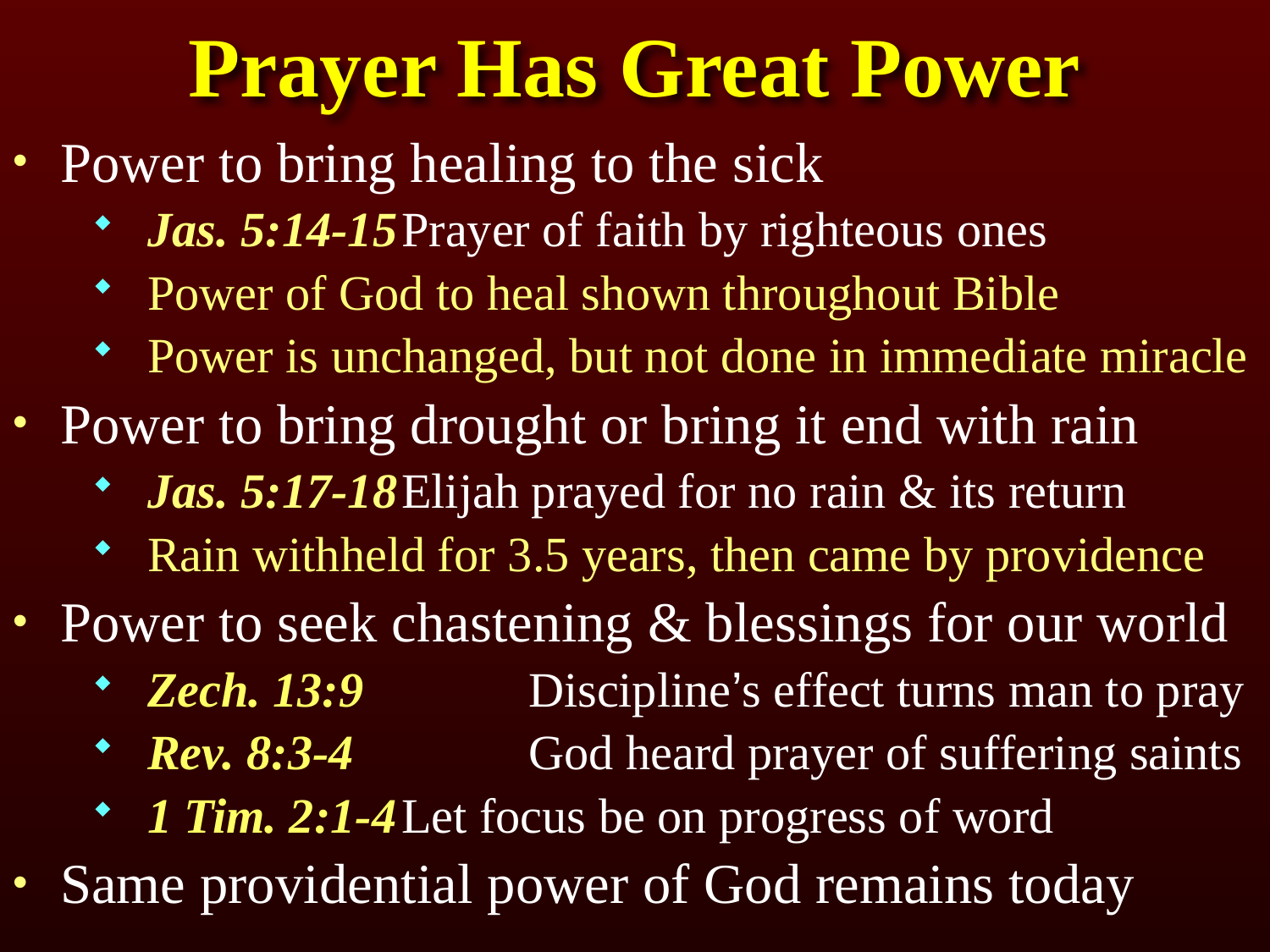

# Prayer Has Great Power
Power to bring healing to the sick
Jas. 5:14-15	Prayer of faith by righteous ones
Power of God to heal shown throughout Bible
Power is unchanged, but not done in immediate miracle
Power to bring drought or bring it end with rain
Jas. 5:17-18	Elijah prayed for no rain & its return
Rain withheld for 3.5 years, then came by providence
Power to seek chastening & blessings for our world
Zech. 13:9		Discipline’s effect turns man to pray
Rev. 8:3-4		God heard prayer of suffering saints
1 Tim. 2:1-4	Let focus be on progress of word
Same providential power of God remains today